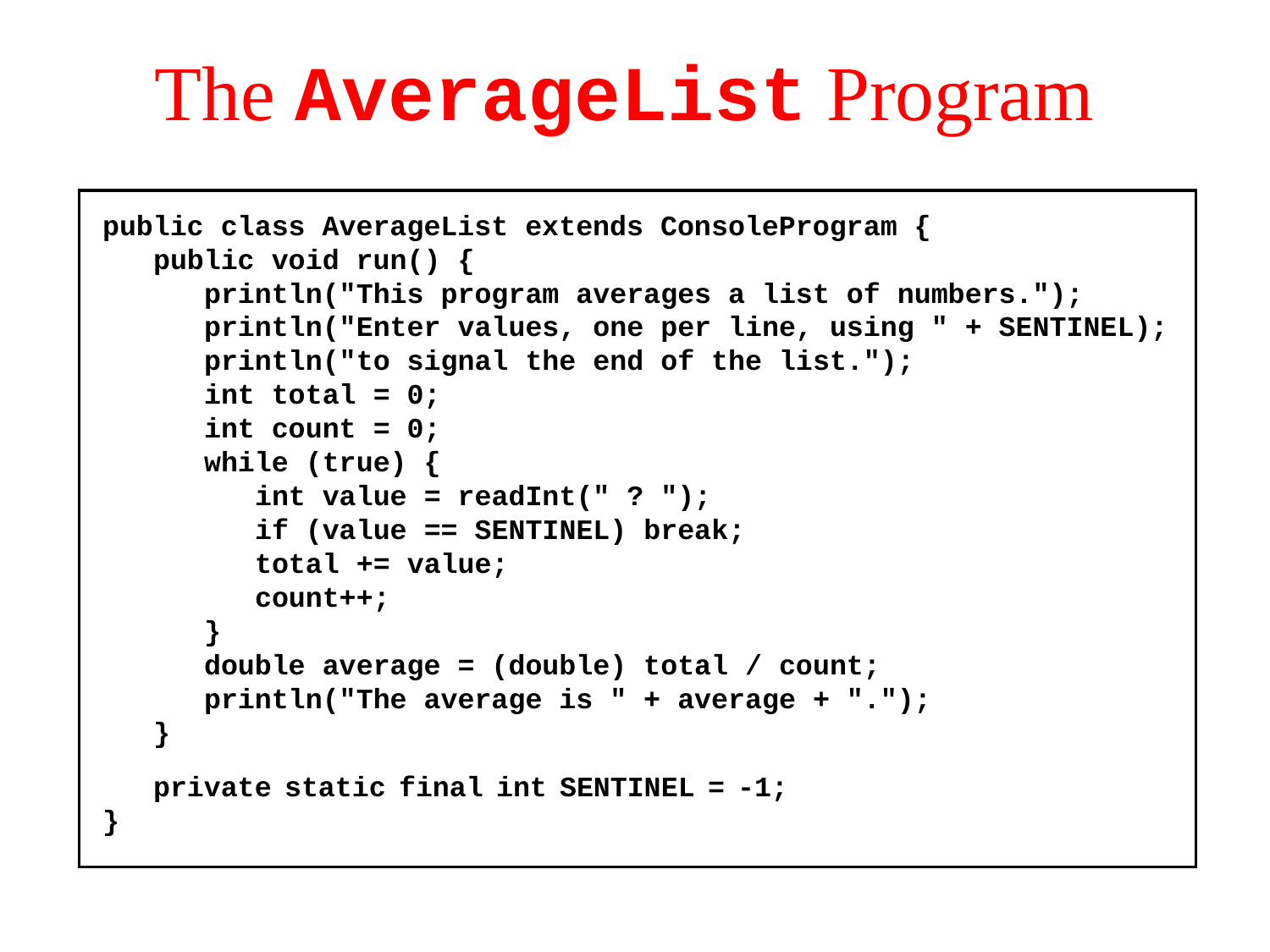

# The AverageList Program

public class AverageList extends ConsoleProgram {
   public void run() {
      println("This program averages a list of numbers.");
      println("Enter values, one per line, using " + SENTINEL);
      println("to signal the end of the list.");
      int total = 0;
      int count = 0;
      while (true) {
         int value = readInt(" ? ");
         if (value == SENTINEL) break;
         total += value;
         count++;
      }
      double average = (double) total / count;
      println("The average is " + average + ".");
   }

   private static final int SENTINEL = -1;
}